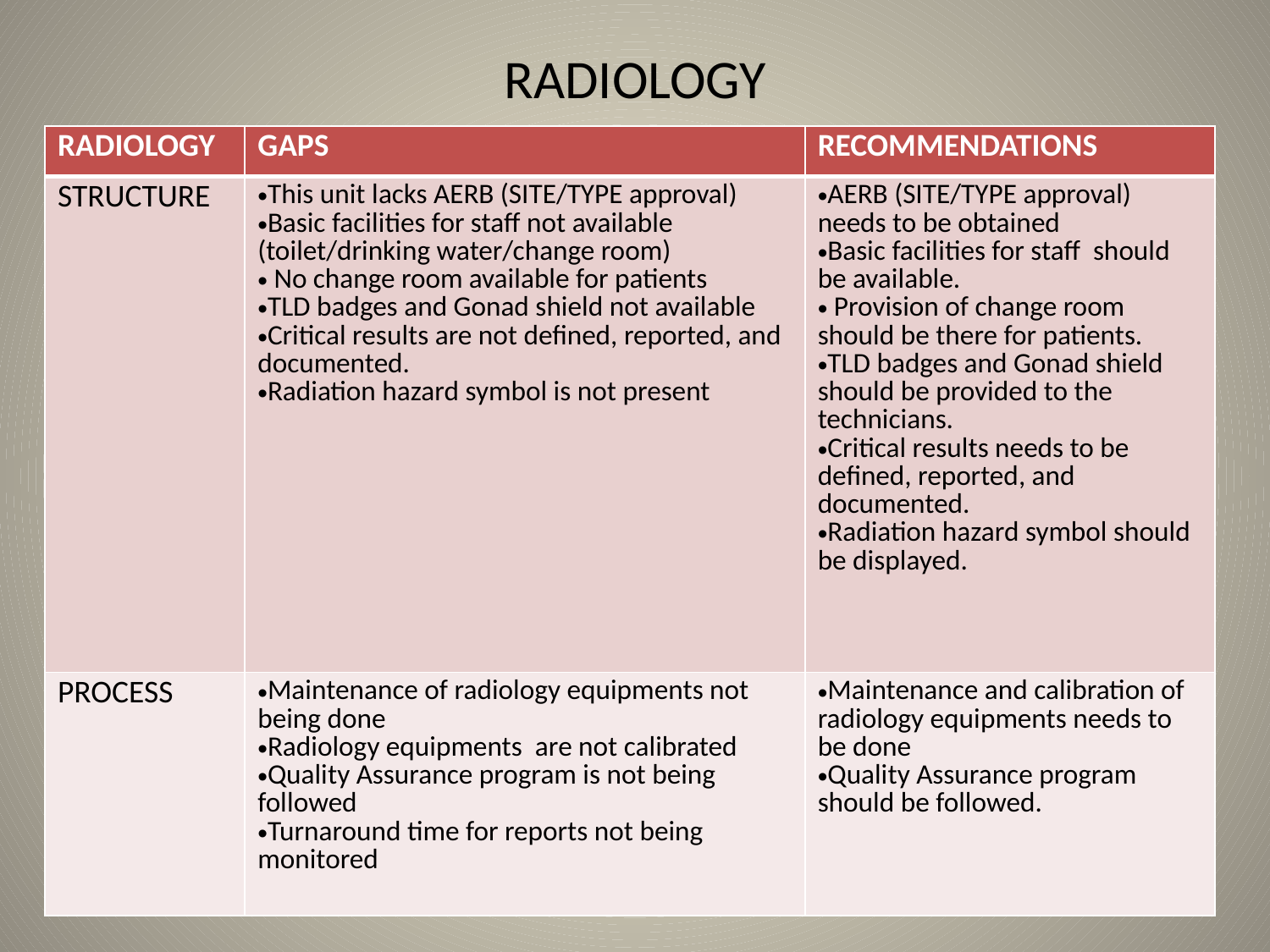

# RADIOLOGY
| RADIOLOGY | GAPS | RECOMMENDATIONS |
| --- | --- | --- |
| STRUCTURE | This unit lacks AERB (SITE/TYPE approval) Basic facilities for staff not available (toilet/drinking water/change room) No change room available for patients TLD badges and Gonad shield not available Critical results are not defined, reported, and documented. Radiation hazard symbol is not present | AERB (SITE/TYPE approval) needs to be obtained Basic facilities for staff should be available. Provision of change room should be there for patients. TLD badges and Gonad shield should be provided to the technicians. Critical results needs to be defined, reported, and documented. Radiation hazard symbol should be displayed. |
| PROCESS | Maintenance of radiology equipments not being done Radiology equipments are not calibrated Quality Assurance program is not being followed Turnaround time for reports not being monitored | Maintenance and calibration of radiology equipments needs to be done Quality Assurance program should be followed. |